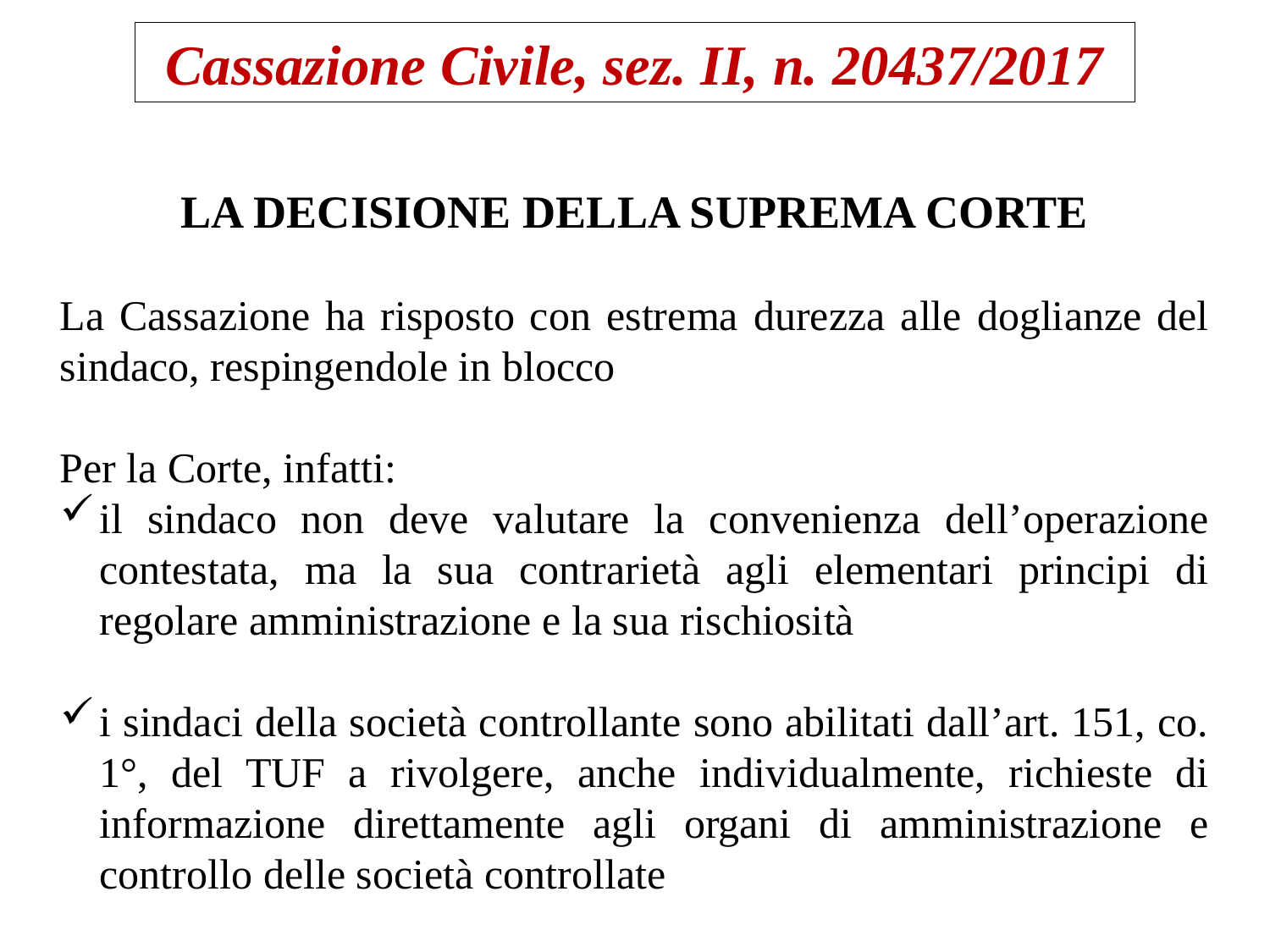

Cassazione Civile, sez. II, n. 20437/2017
LA DECISIONE DELLA SUPREMA CORTE

La Cassazione ha risposto con estrema durezza alle doglianze del sindaco, respingendole in blocco

Per la Corte, infatti:
il sindaco non deve valutare la convenienza dell’operazione contestata, ma la sua contrarietà agli elementari principi di regolare amministrazione e la sua rischiosità

i sindaci della società controllante sono abilitati dall’art. 151, co. 1°, del TUF a rivolgere, anche individualmente, richieste di informazione direttamente agli organi di amministrazione e controllo delle società controllate